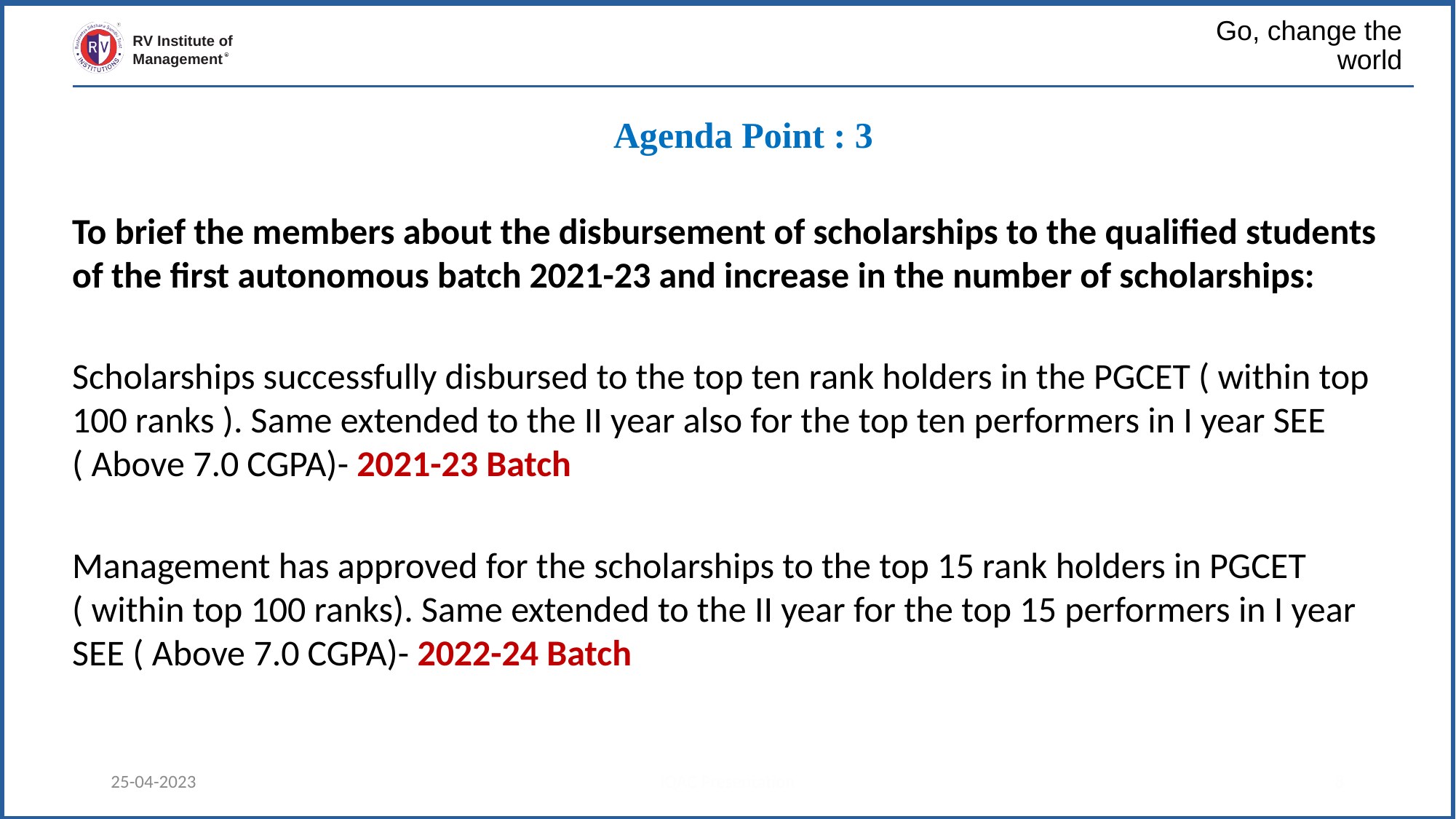

# Go, change the world
RV Institute of
Management

Agenda Point : 3

To brief the members about the disbursement of scholarships to the qualified students of the first autonomous batch 2021-23 and increase in the number of scholarships:

Scholarships successfully disbursed to the top ten rank holders in the PGCET ( within top 100 ranks ). Same extended to the II year also for the top ten performers in I year SEE ( Above 7.0 CGPA)- 2021-23 Batch

Management has approved for the scholarships to the top 15 rank holders in PGCET ( within top 100 ranks). Same extended to the II year for the top 15 performers in I year SEE ( Above 7.0 CGPA)- 2022-24 Batch

25-04-2023
IQAC Presentation
8